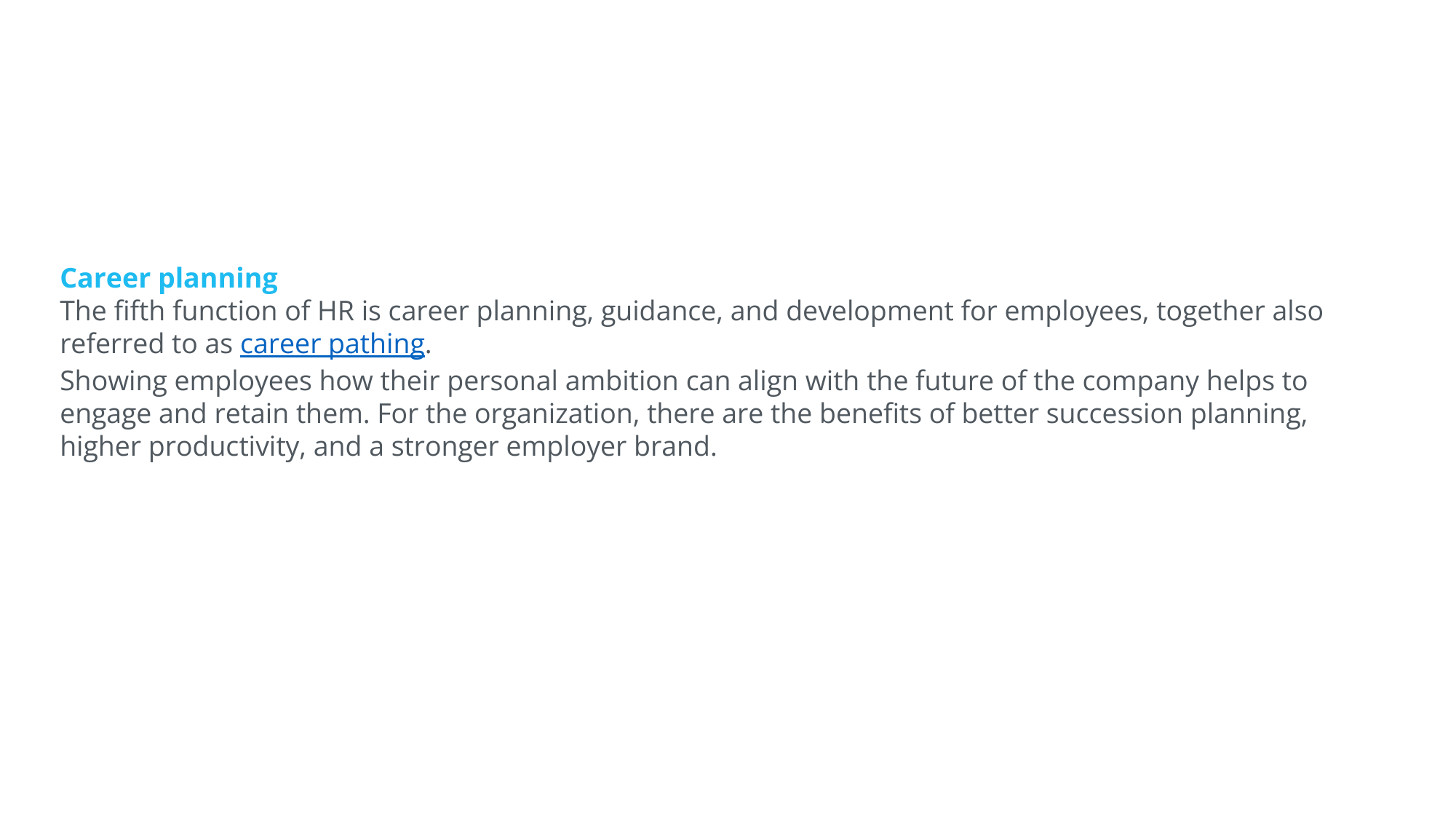

Career planning
The fifth function of HR is career planning, guidance, and development for employees, together also referred to as career pathing.
Showing employees how their personal ambition can align with the future of the company helps to engage and retain them. For the organization, there are the benefits of better succession planning, higher productivity, and a stronger employer brand.